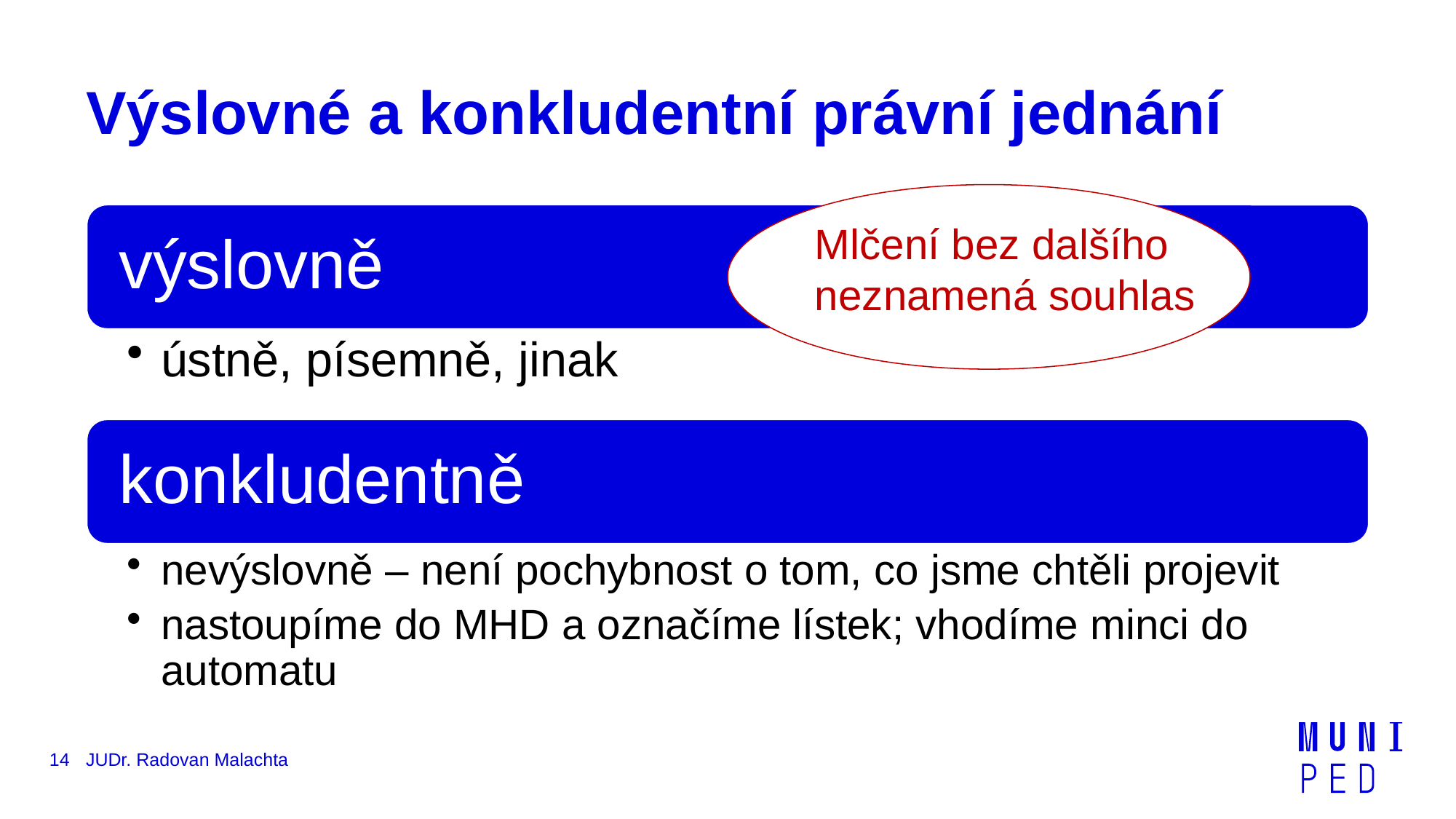

# Výslovné a konkludentní právní jednání
Mlčení bez dalšího
neznamená souhlas
výslovně
ústně, písemně, jinak
konkludentně
nevýslovně – není pochybnost o tom, co jsme chtěli projevit
nastoupíme do MHD a označíme lístek; vhodíme minci do automatu
14
JUDr. Radovan Malachta